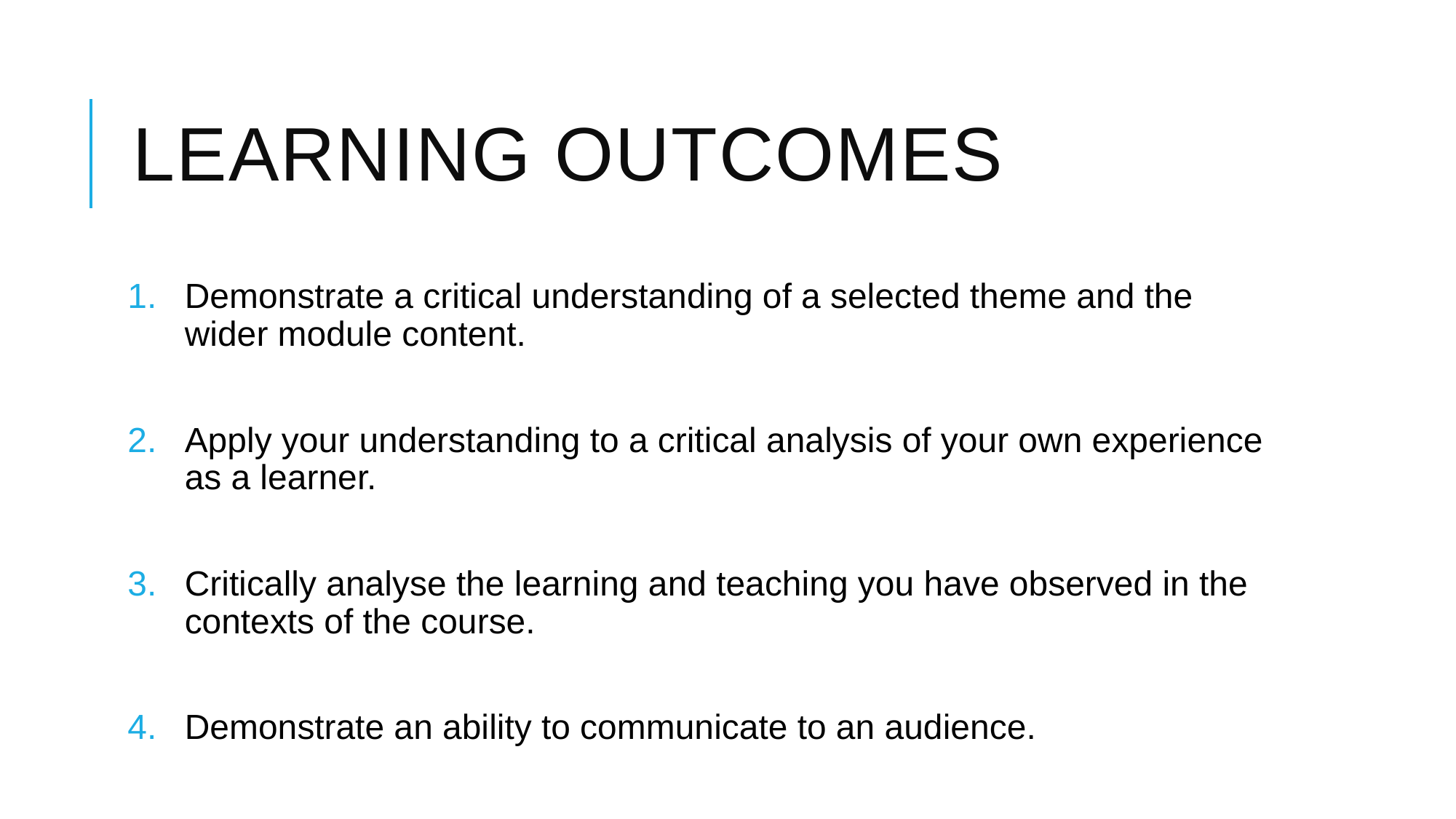

# Learning Outcomes
Demonstrate a critical understanding of a selected theme and the wider module content.

Apply your understanding to a critical analysis of your own experience as a learner.

Critically analyse the learning and teaching you have observed in the contexts of the course.

Demonstrate an ability to communicate to an audience.